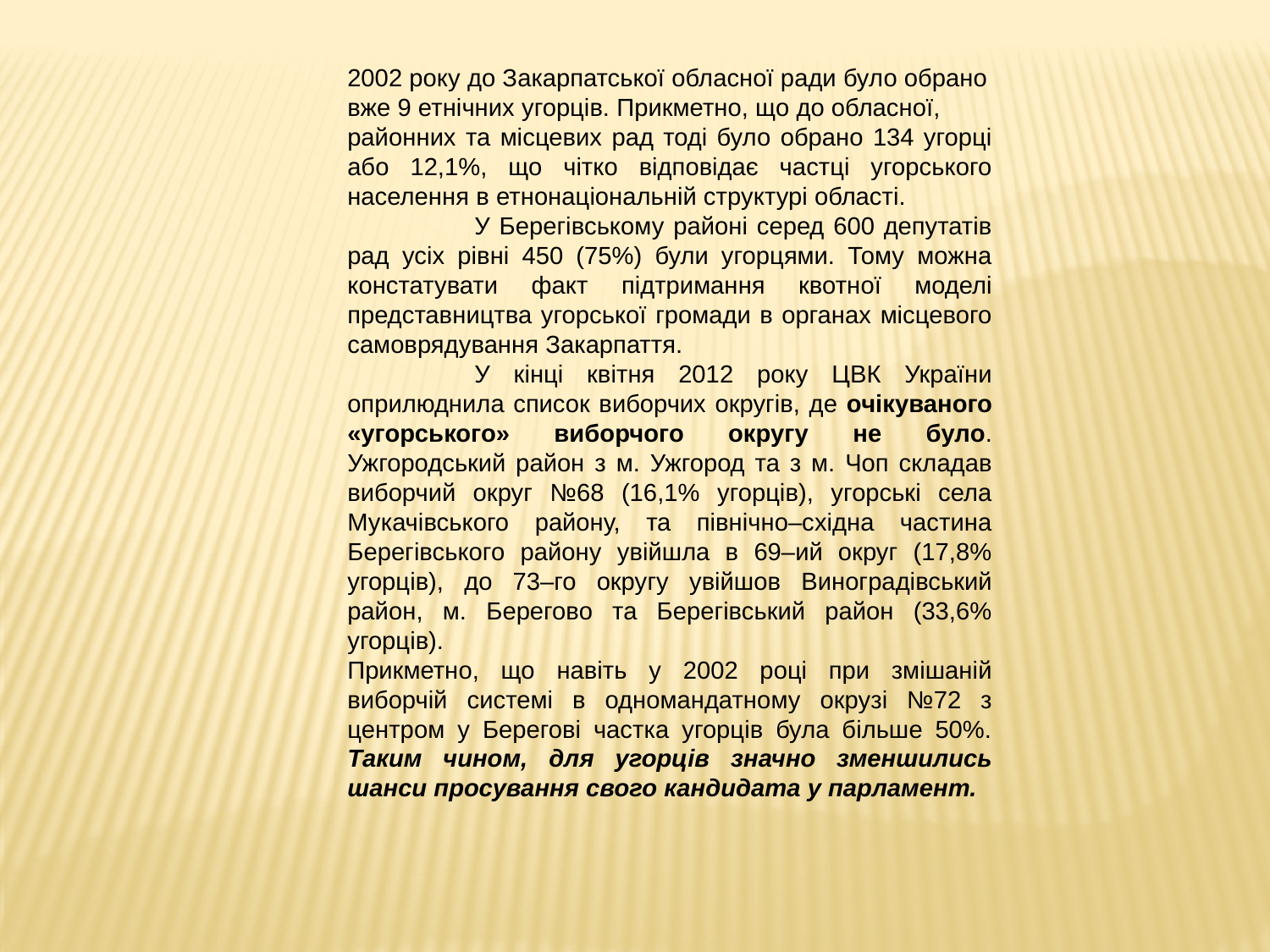

2002 року до Закарпатської обласної ради було обрано
вже 9 етнічних угорців. Прикметно, що до обласної,
районних та місцевих рад тоді було обрано 134 угорці або 12,1%, що чітко відповідає частці угорського населення в етнонаціональній структурі області.
	У Берегівському районі серед 600 депутатів рад усіх рівні 450 (75%) були угорцями. Тому можна констатувати факт підтримання квотної моделі представництва угорської громади в органах місцевого самоврядування Закарпаття.
	У кінці квітня 2012 року ЦВК України оприлюднила список виборчих округів, де очікуваного «угорського» виборчого округу не було. Ужгородський район з м. Ужгород та з м. Чоп складав виборчий округ №68 (16,1% угорців), угорські села Мукачівського району, та північно–східна частина Берегівського району увійшла в 69–ий округ (17,8% угорців), до 73–го округу увійшов Виноградівський район, м. Берегово та Берегівський район (33,6% угорців).
Прикметно, що навіть у 2002 році при змішаній виборчій системі в одномандатному окрузі №72 з центром у Берегові частка угорців була більше 50%. Таким чином, для угорців значно зменшились шанси просування свого кандидата у парламент.